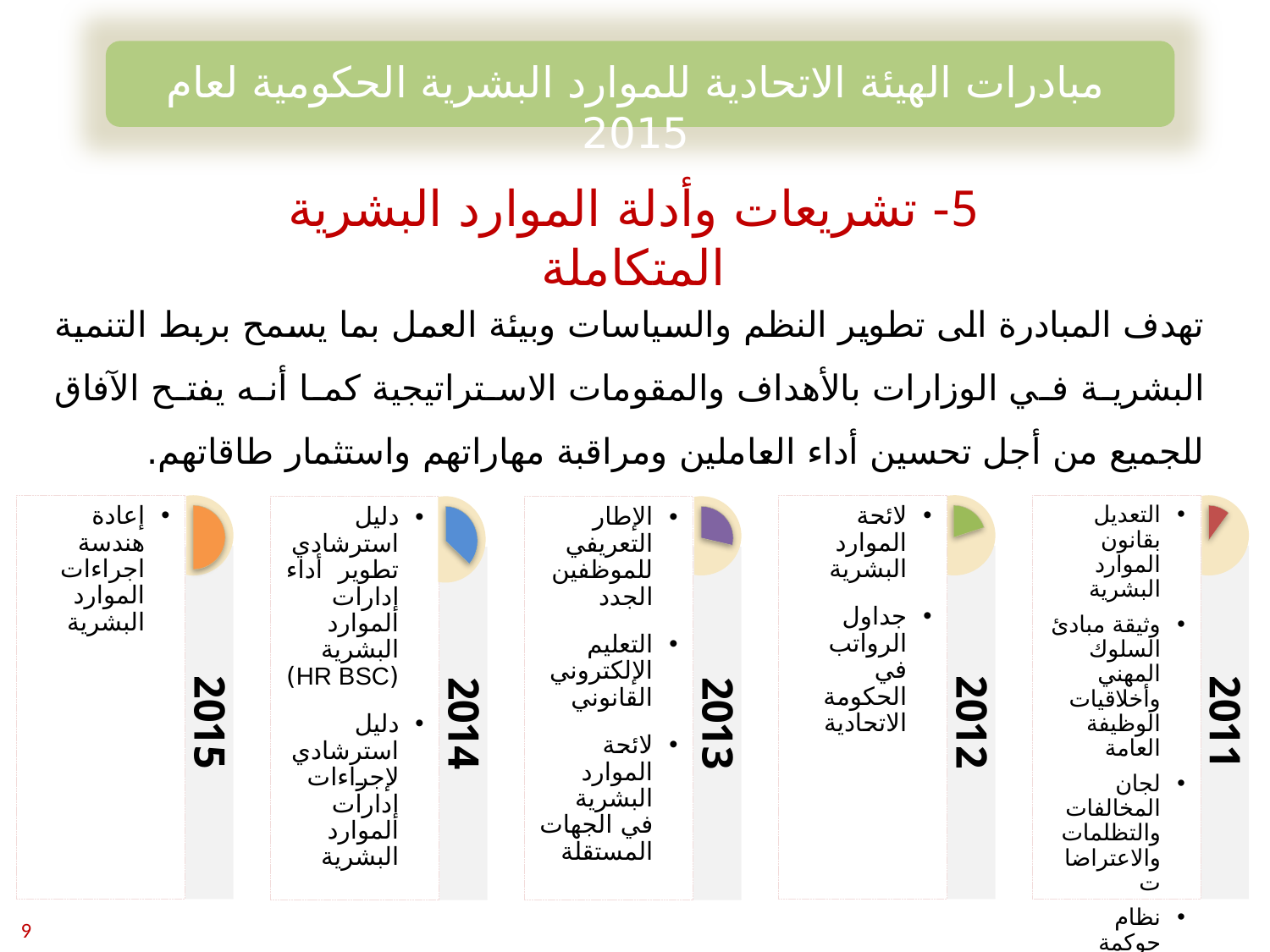

مبادرات الهيئة الاتحادية للموارد البشرية الحكومية لعام 2015
5- تشريعات وأدلة الموارد البشرية المتكاملة
تهدف المبادرة الى تطوير النظم والسياسات وبيئة العمل بما يسمح بربط التنمية البشرية في الوزارات بالأهداف والمقومات الاستراتيجية كما أنه يفتح الآفاق للجميع من أجل تحسين أداء العاملين ومراقبة مهاراتهم واستثمار طاقاتهم.

2015

2011

2012

2014

2013

إعادة هندسة اجراءات الموارد البشرية
لائحة الموارد البشرية
جداول الرواتب في الحكومة الاتحادية

التعديل بقانون الموارد البشرية
وثيقة مبادئ السلوك المهني وأخلاقيات الوظيفة العامة
لجان المخالفات والتظلمات والاعتراضات
نظام حوكمة مجالس الادارة
دليل استرشادي تطوير  أداء إدارات الموارد البشرية (HR BSC)
دليل استرشادي لإجراءات إدارات الموارد البشرية
الإطار التعريفي للموظفين الجدد
التعليم الإلكتروني القانوني
لائحة الموارد البشرية في الجهات المستقلة
9